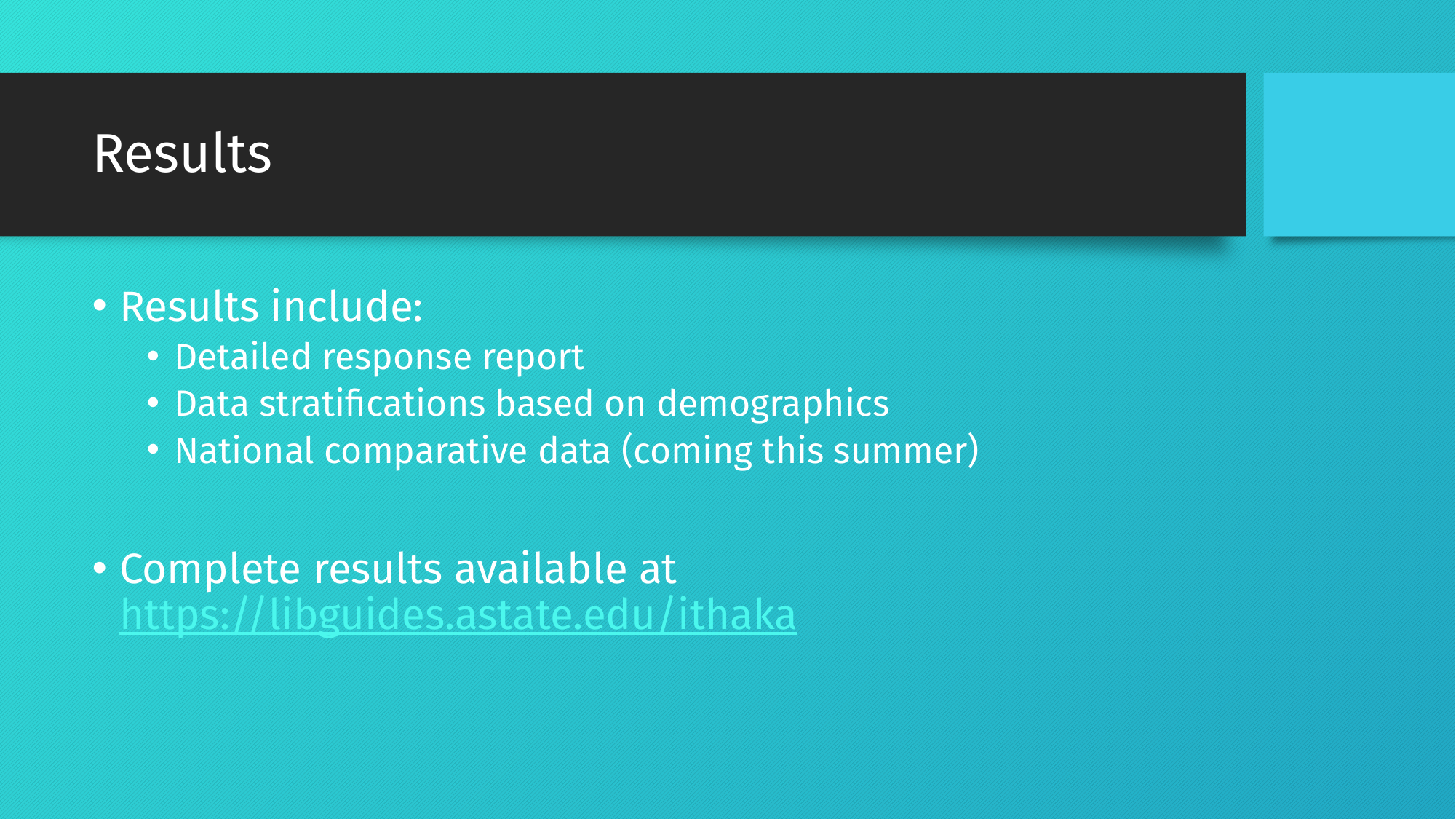

# Results
Results include:
Detailed response report
Data stratifications based on demographics
National comparative data (coming this summer)

Complete results available at https://libguides.astate.edu/ithaka